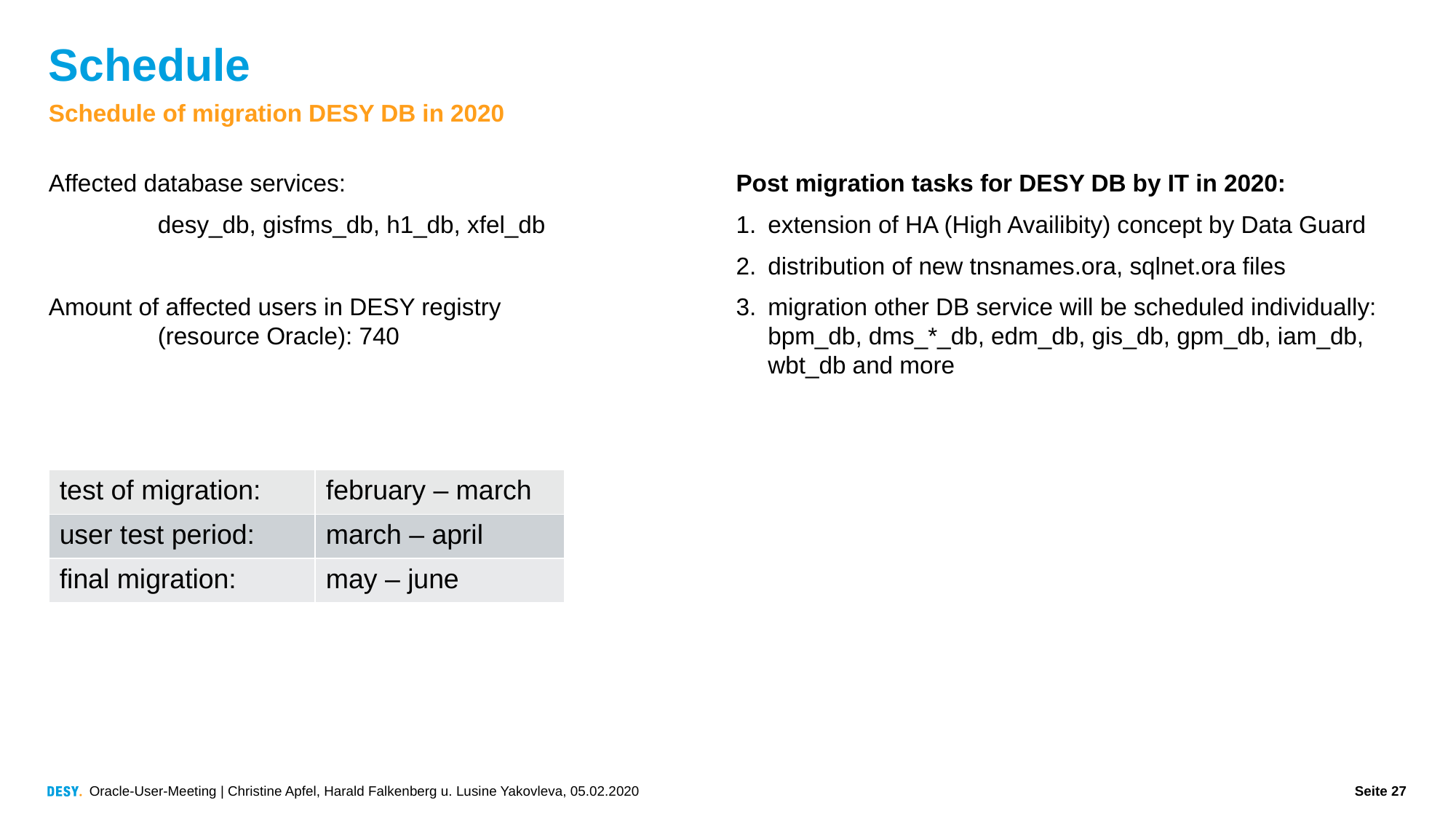

# Schedule
Schedule of migration DESY DB in 2020
Affected database services:
	desy_db, gisfms_db, h1_db, xfel_db

Amount of affected users in DESY registry
	(resource Oracle): 740

Post migration tasks for DESY DB by IT in 2020:
extension of HA (High Availibity) concept by Data Guard
distribution of new tnsnames.ora, sqlnet.ora files
migration other DB service will be scheduled individually: bpm_db, dms_*_db, edm_db, gis_db, gpm_db, iam_db,
wbt_db and more

| test of migration: | february – march |
| --- | --- |
| user test period: | march – april |
| final migration: | may – june |
Oracle-User-Meeting | Christine Apfel, Harald Falkenberg u. Lusine Yakovleva, 05.02.2020